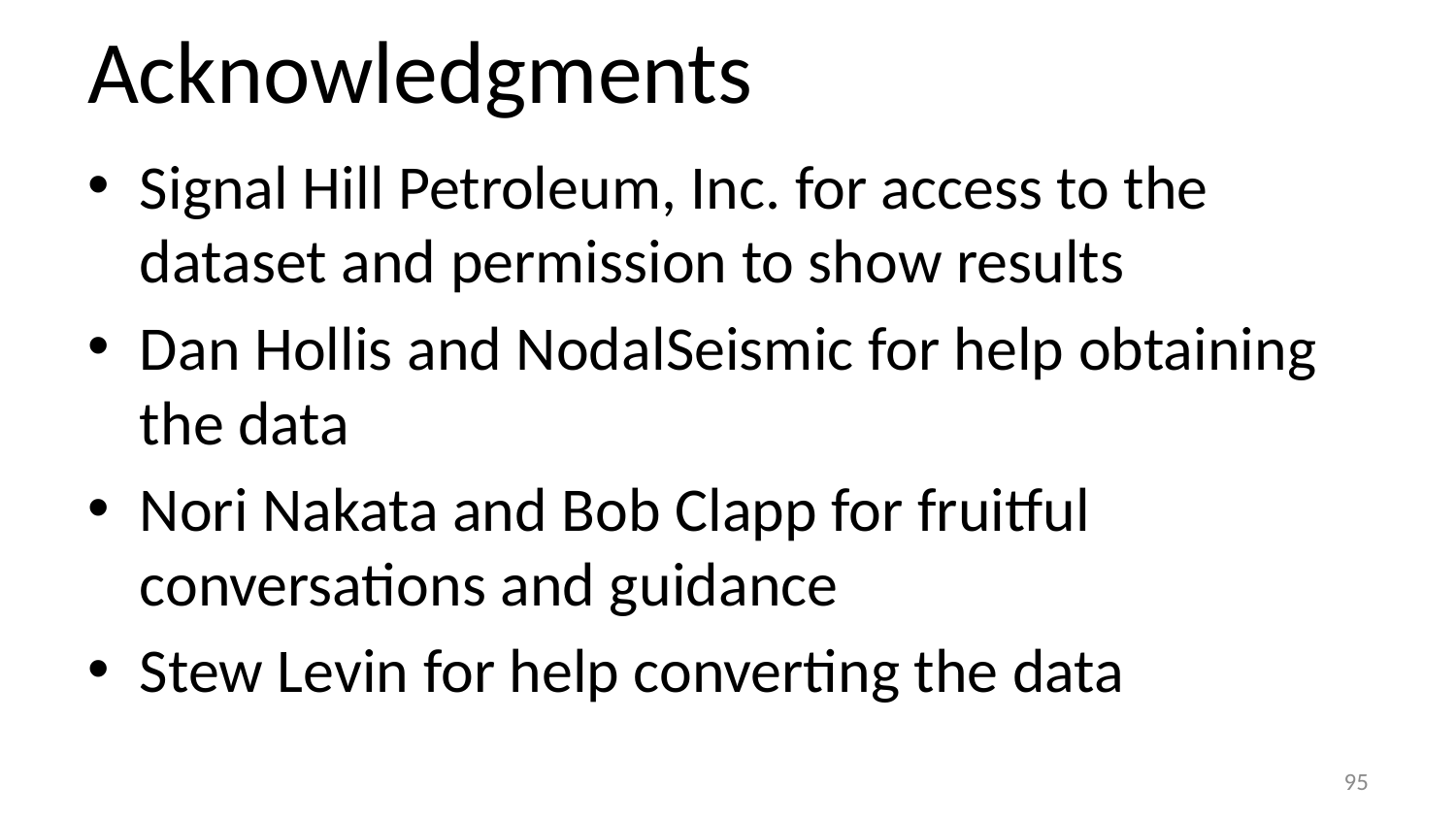

# Acknowledgments
Signal Hill Petroleum, Inc. for access to the dataset and permission to show results
Dan Hollis and NodalSeismic for help obtaining the data
Nori Nakata and Bob Clapp for fruitful conversations and guidance
Stew Levin for help converting the data
95